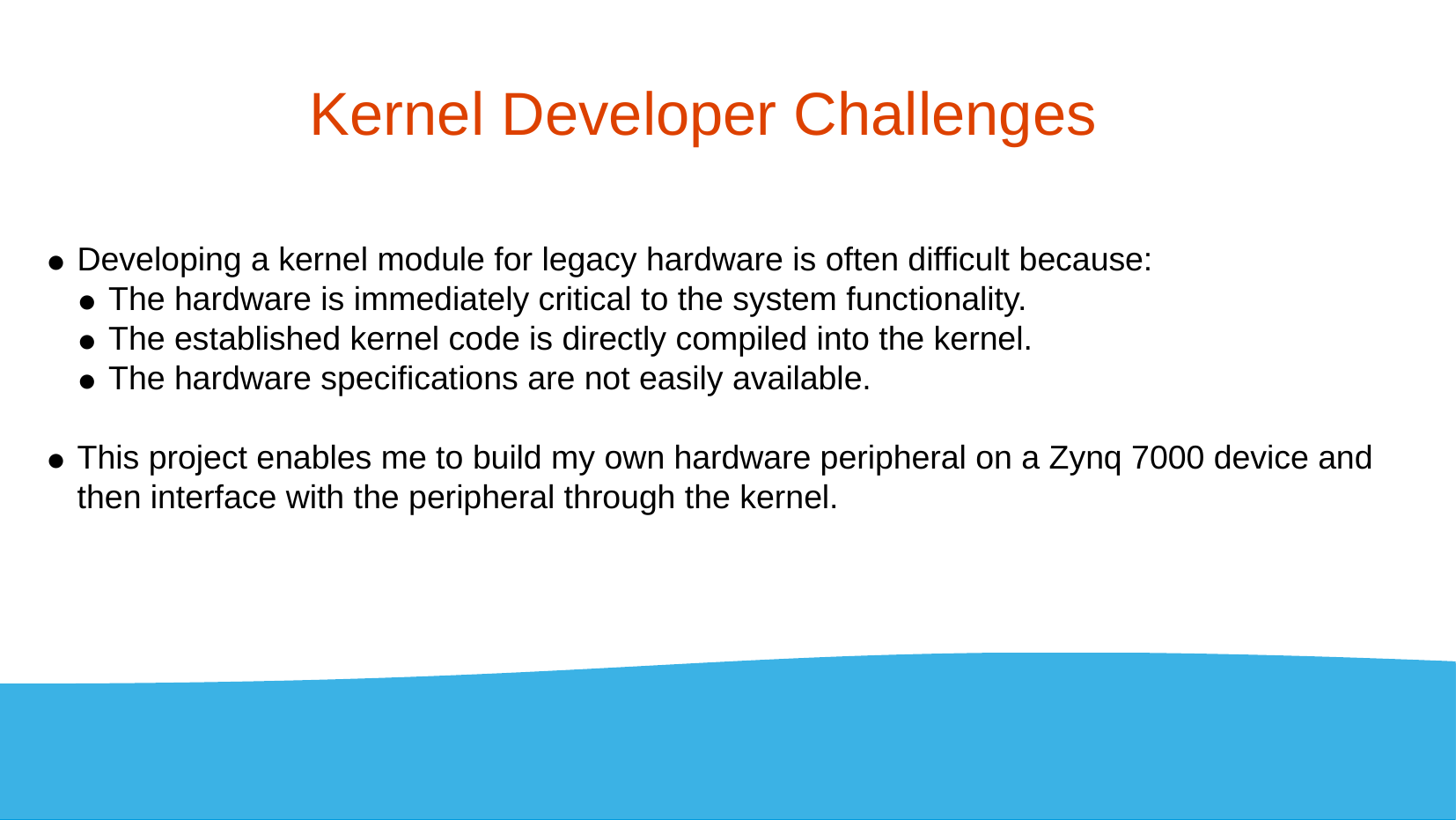

# Kernel Developer Challenges
Developing a kernel module for legacy hardware is often difficult because:
The hardware is immediately critical to the system functionality.
The established kernel code is directly compiled into the kernel.
The hardware specifications are not easily available.

This project enables me to build my own hardware peripheral on a Zynq 7000 device and then interface with the peripheral through the kernel.